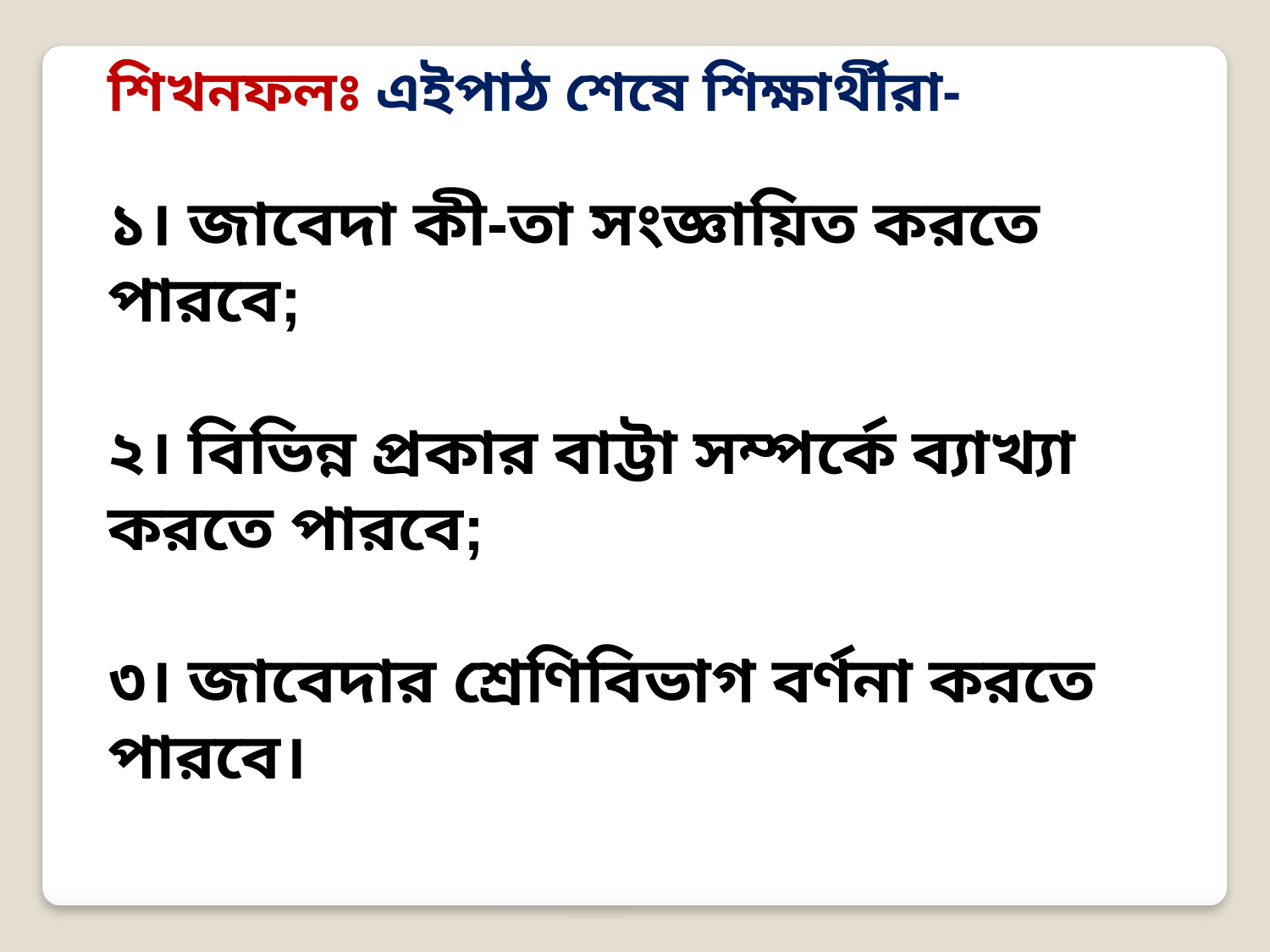

শিখনফলঃ এইপাঠ শেষে শিক্ষার্থীরা-

১। জাবেদা কী-তা সংজ্ঞায়িত করতে পারবে;

২। বিভিন্ন প্রকার বাট্টা সম্পর্কে ব্যাখ্যা করতে পারবে;

৩। জাবেদার শ্রেণিবিভাগ বর্ণনা করতে পারবে।